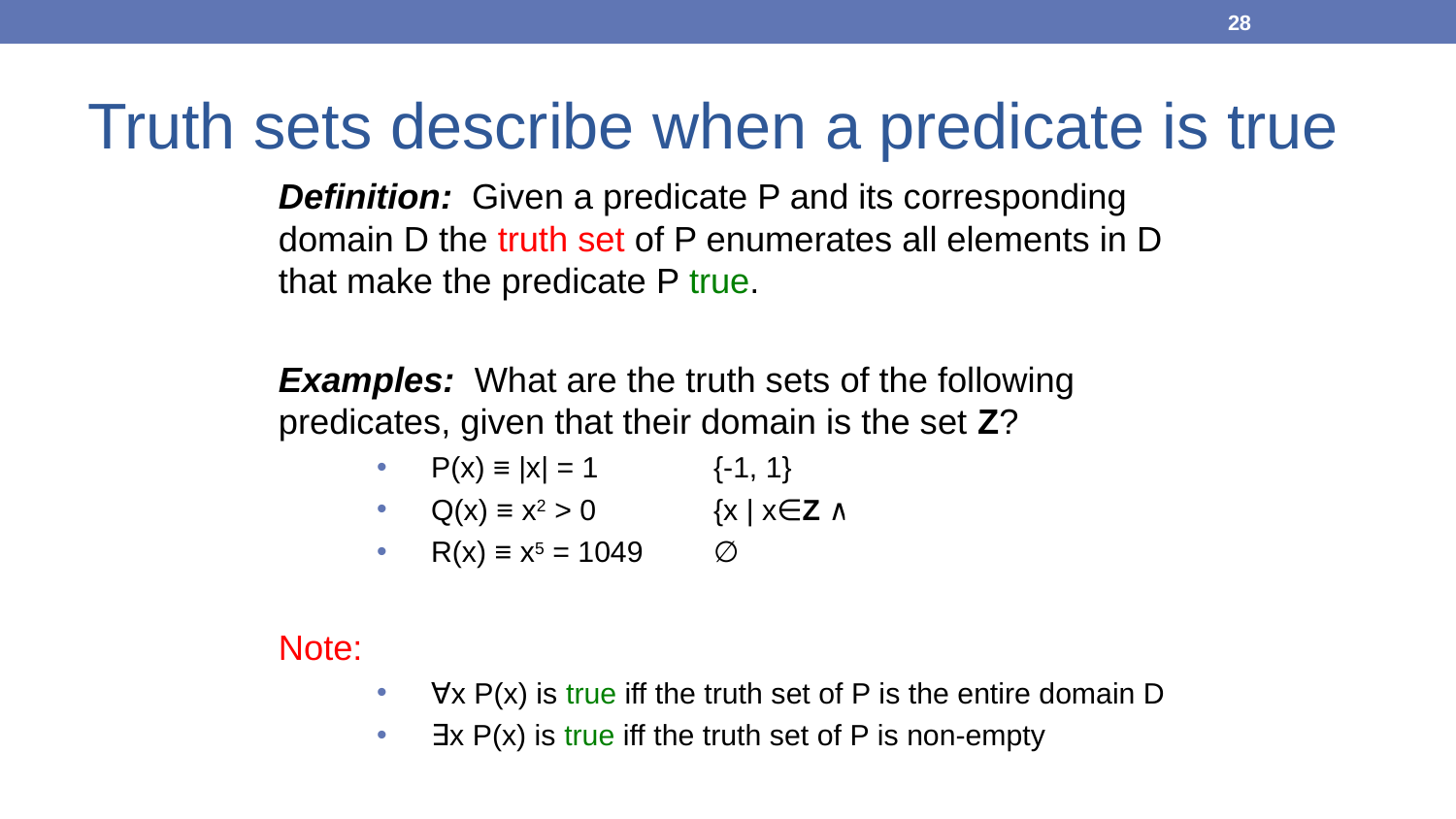

28
Truth sets describe when a predicate is true
Definition:  Given a predicate P and its corresponding domain D the truth set of P enumerates all elements in D that make the predicate P true.

Examples:  What are the truth sets of the following predicates, given that their domain is the set Z?
P(x) ≡ |x| = 1		{-1, 1}
Q(x) ≡ x2 > 0 		{x | x∈Z ∧ x≠0} -or- Z–{0}
R(x) ≡ x5 = 1049		∅

Note:
∀x P(x) is true iff the truth set of P is the entire domain D
∃x P(x) is true iff the truth set of P is non-empty